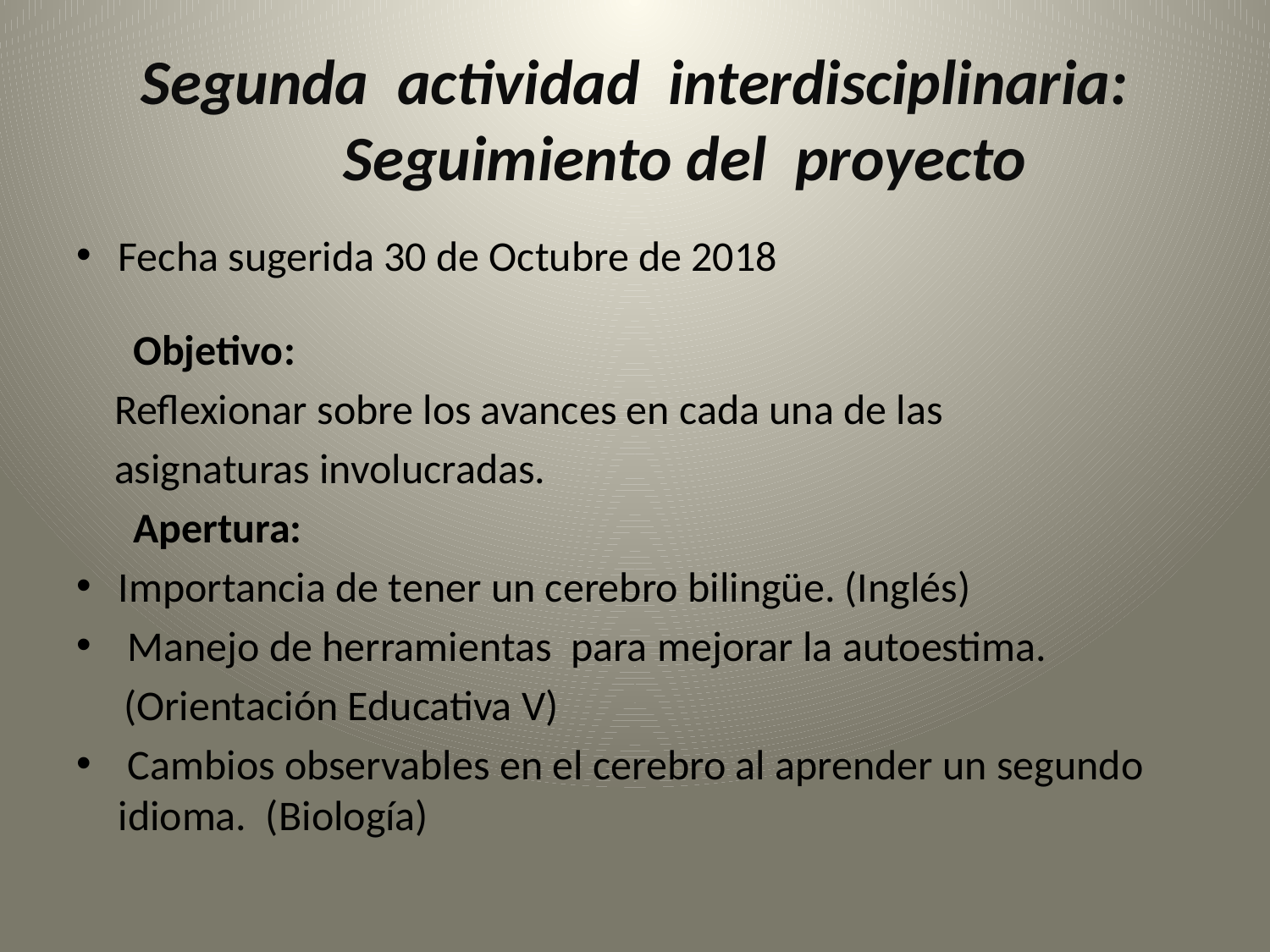

# Segunda  actividad  interdisciplinaria: Seguimiento del  proyecto
Fecha sugerida 30 de Octubre de 2018

      Objetivo:
    Reflexionar sobre los avances en cada una de las
    asignaturas involucradas.
      Apertura:
Importancia de tener un cerebro bilingüe. (Inglés)
 Manejo de herramientas  para mejorar la autoestima.
     (Orientación Educativa V)
 Cambios observables en el cerebro al aprender un segundo idioma.  (Biología)